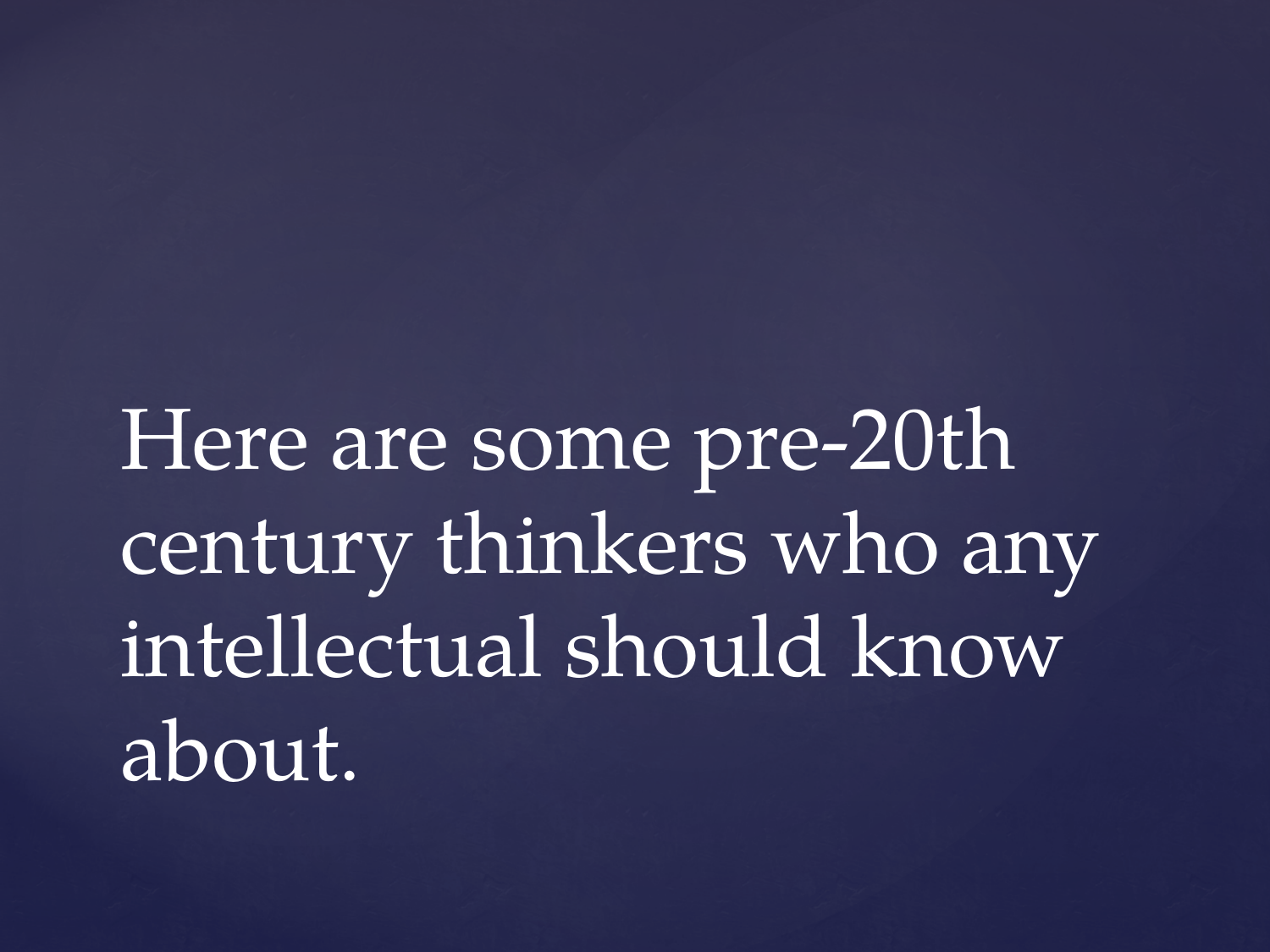

# Here are some pre-20th century thinkers who any intellectual should know about.